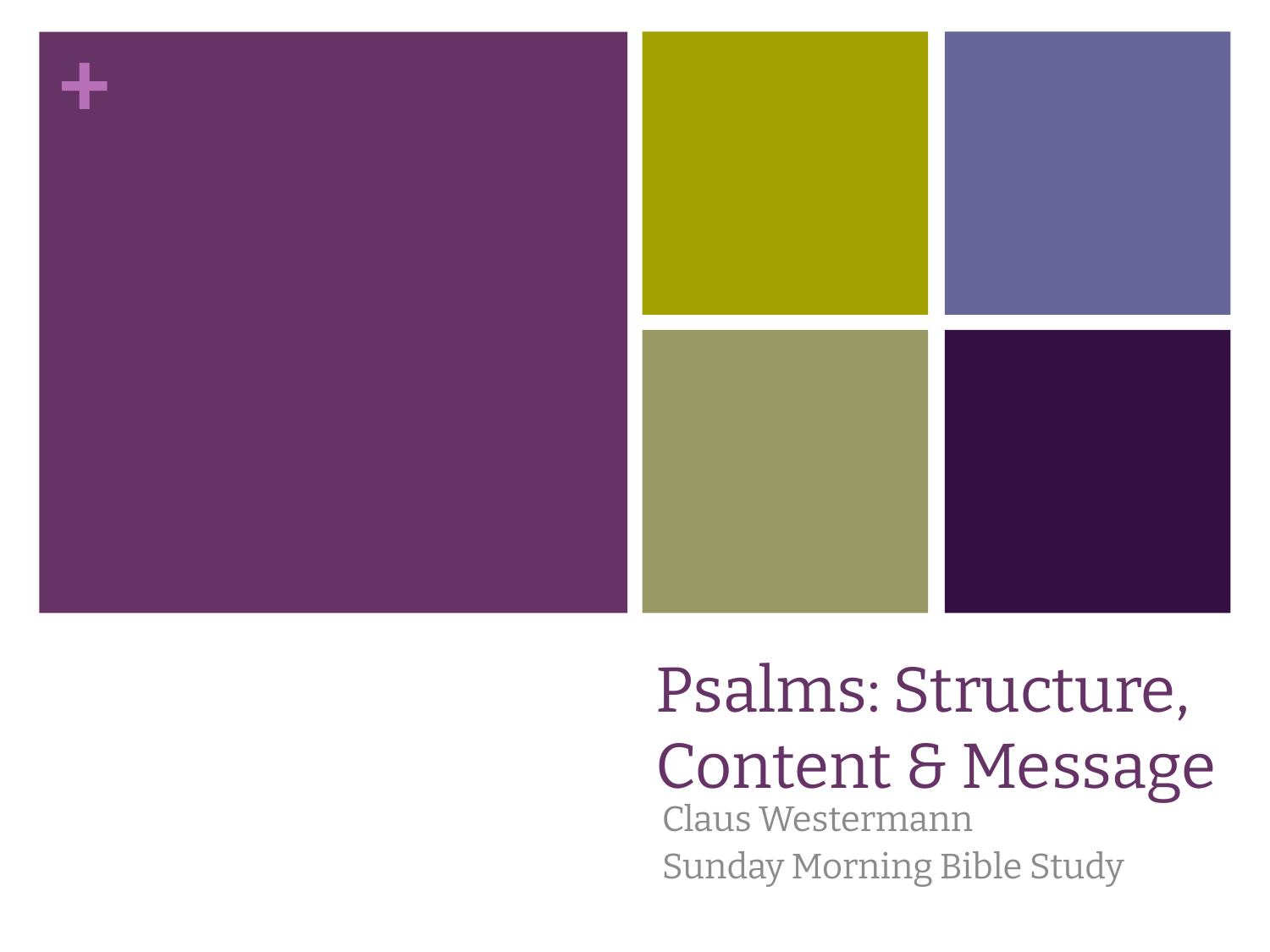

# Psalms: Structure, Content & Message
Claus Westermann
Sunday Morning Bible Study